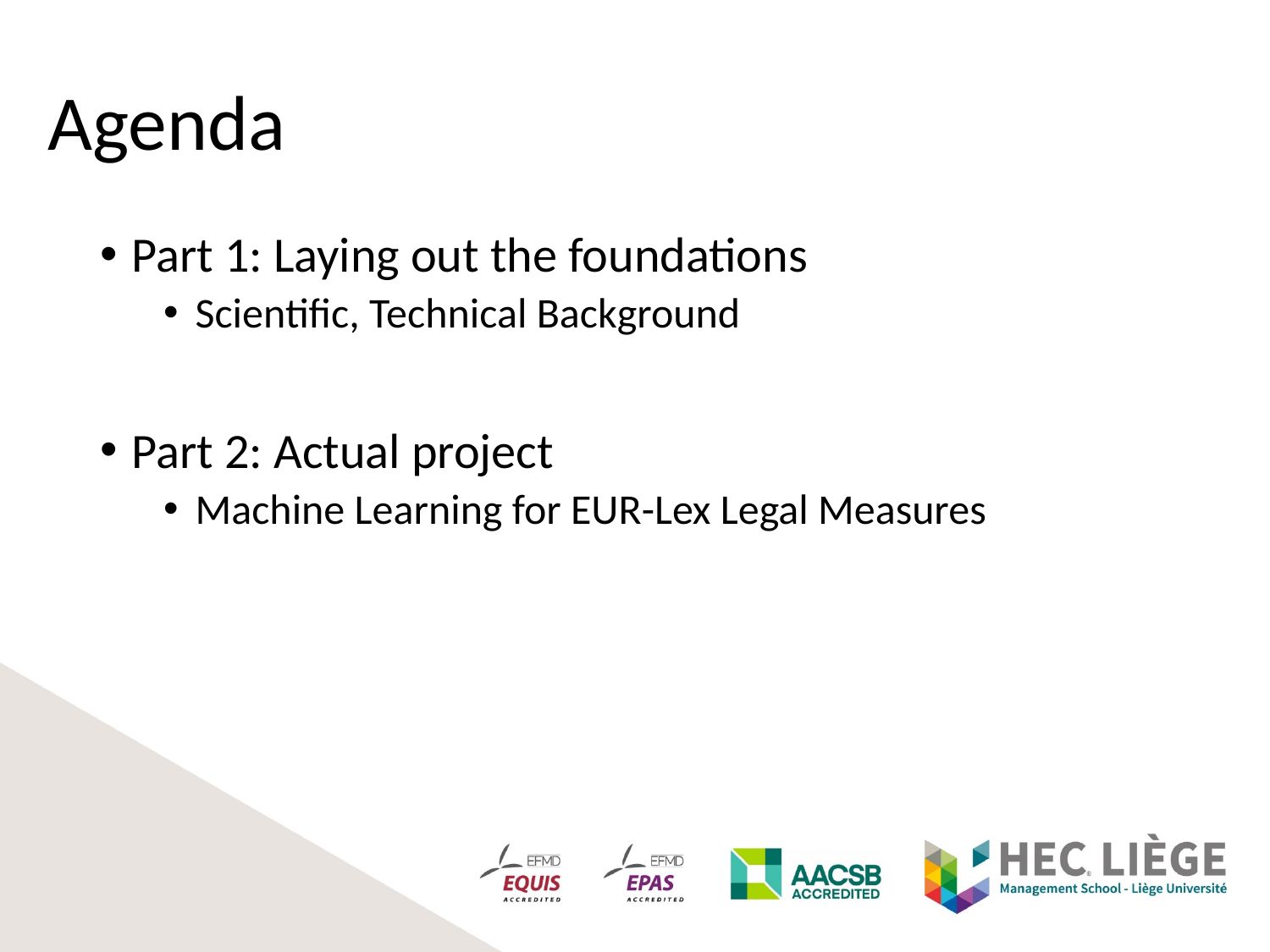

# Agenda
Part 1: Laying out the foundations
Scientific, Technical Background

Part 2: Actual project
Machine Learning for EUR-Lex Legal Measures